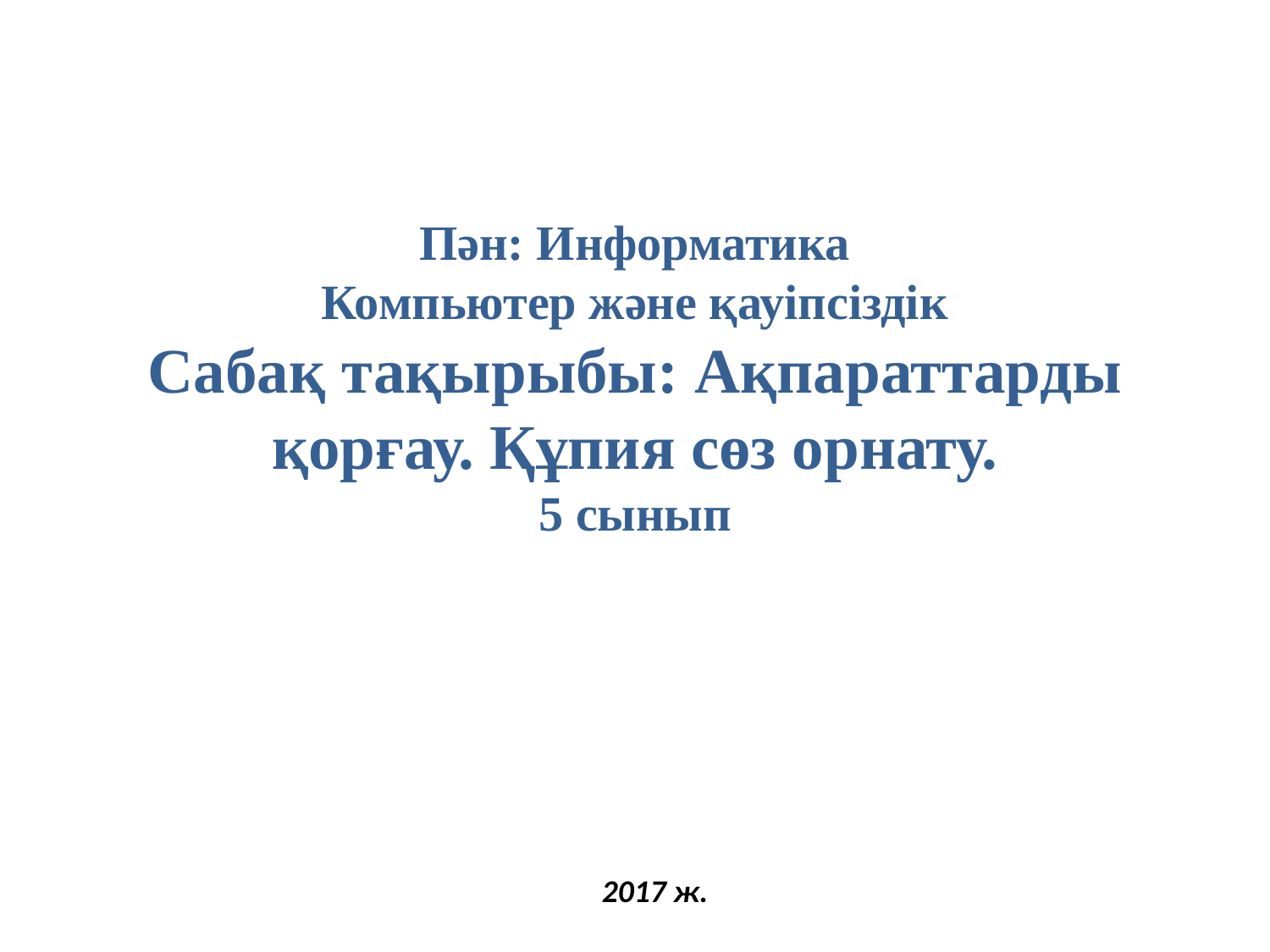

# Пән: Информатика Компьютер және қауіпсіздік Сабақ тақырыбы: Ақпараттарды қорғау. Құпия сөз орнату. 5 сынып

2017 ж.